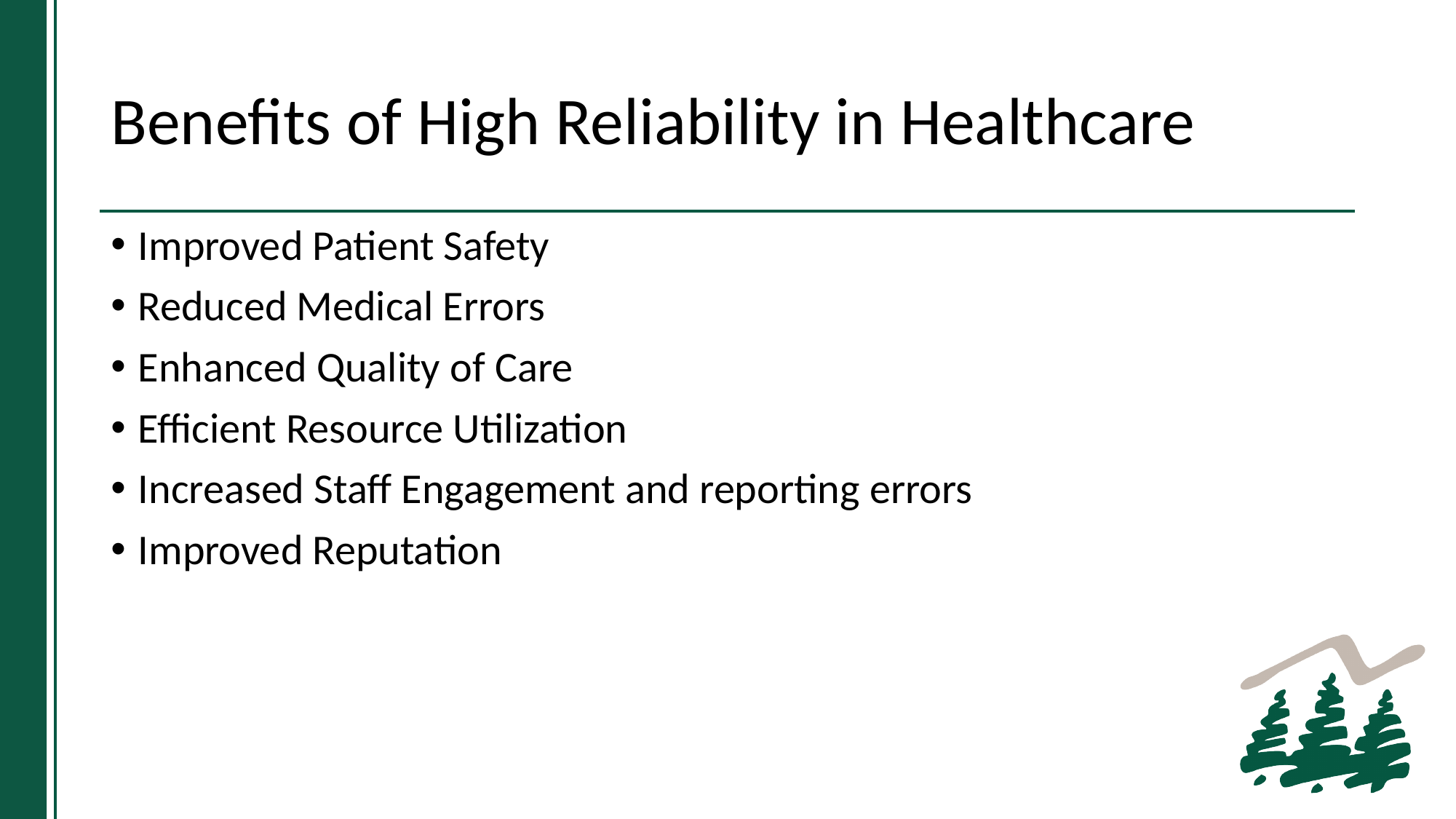

# Benefits of High Reliability in Healthcare
Improved Patient Safety
Reduced Medical Errors
Enhanced Quality of Care
Efficient Resource Utilization
Increased Staff Engagement and reporting errors
Improved Reputation